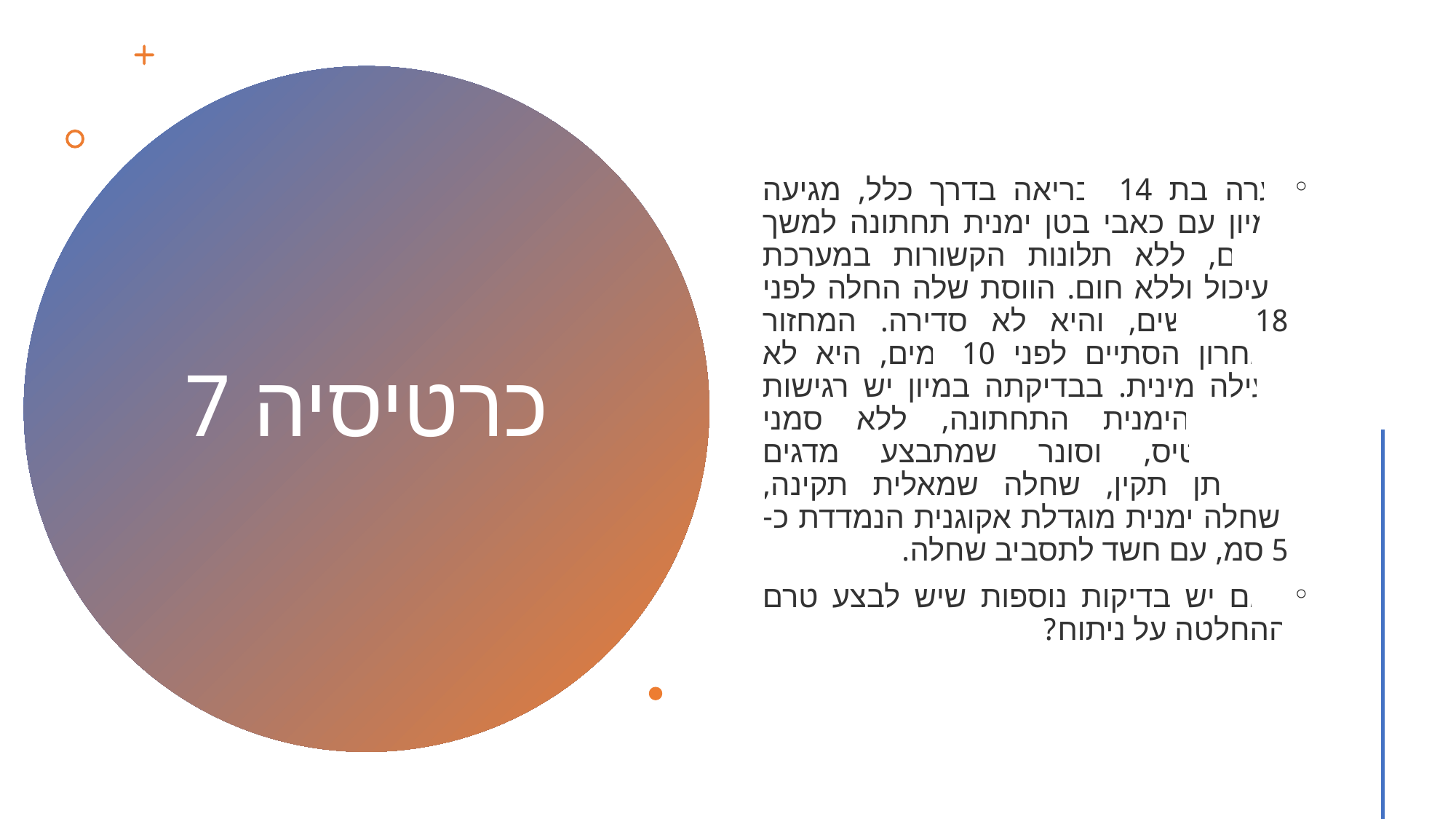

נערה בת 14, בריאה בדרך כלל, מגיעה למיון עם כאבי בטן ימנית תחתונה למשך יומיים, ללא תלונות הקשורות במערכת העיכול וללא חום. הווסת שלה החלה לפני 18 חודשים, והיא לא סדירה. המחזור האחרון הסתיים לפני 10 ימים, היא לא פעילה מינית. בבדיקתה במיון יש רגישות בבטן הימנית התחתונה, ללא סמני פריטוניטיס, וסונר שמתבצע מדגים תוספתן תקין, שחלה שמאלית תקינה, ושחלה ימנית מוגדלת אקוגנית הנמדדת כ- 5 סמ, עם חשד לתסביב שחלה.
האם יש בדיקות נוספות שיש לבצע טרם ההחלטה על ניתוח?

# כרטיסיה 7